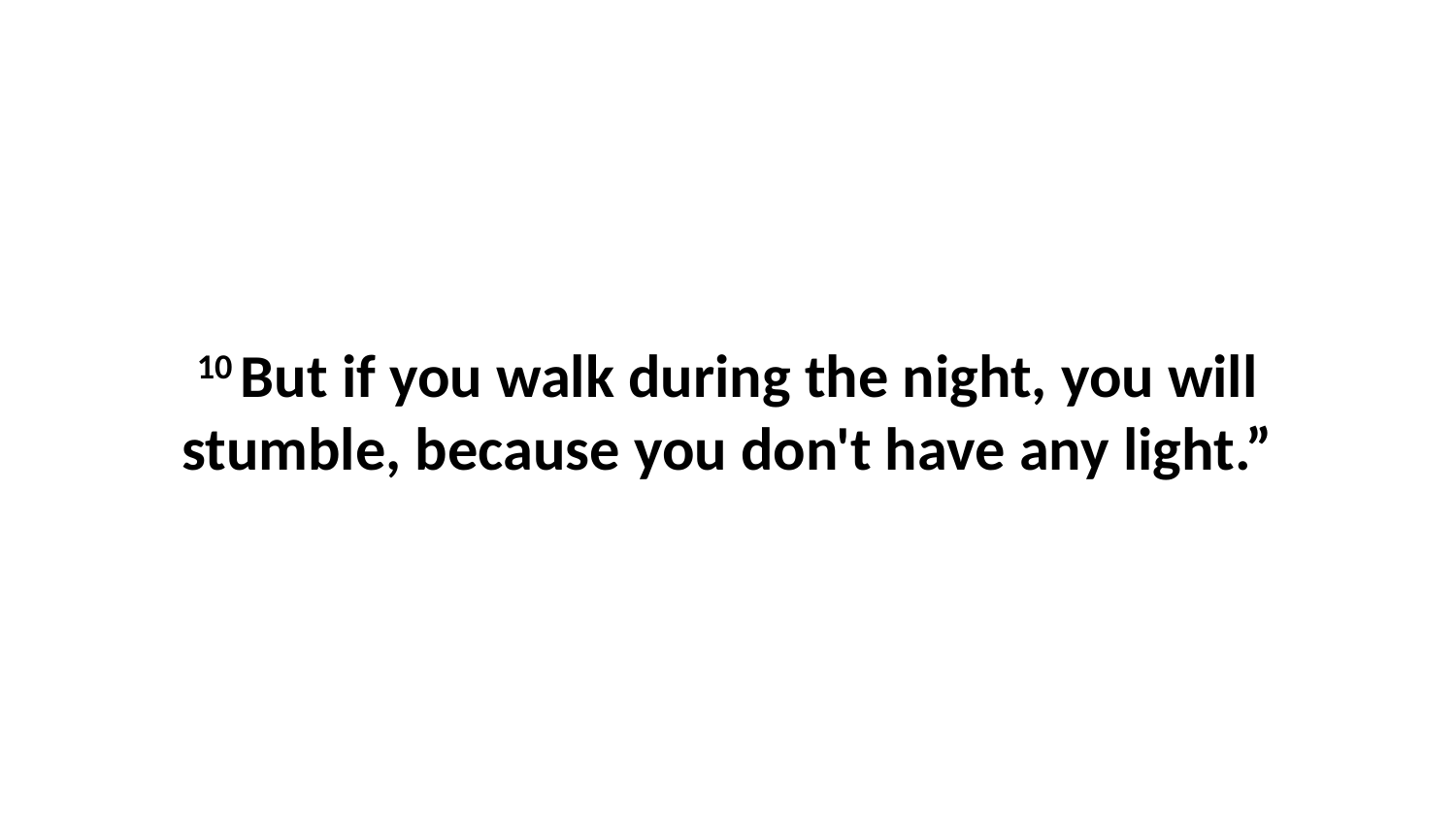

10 But if you walk during the night, you will stumble, because you don't have any light.”